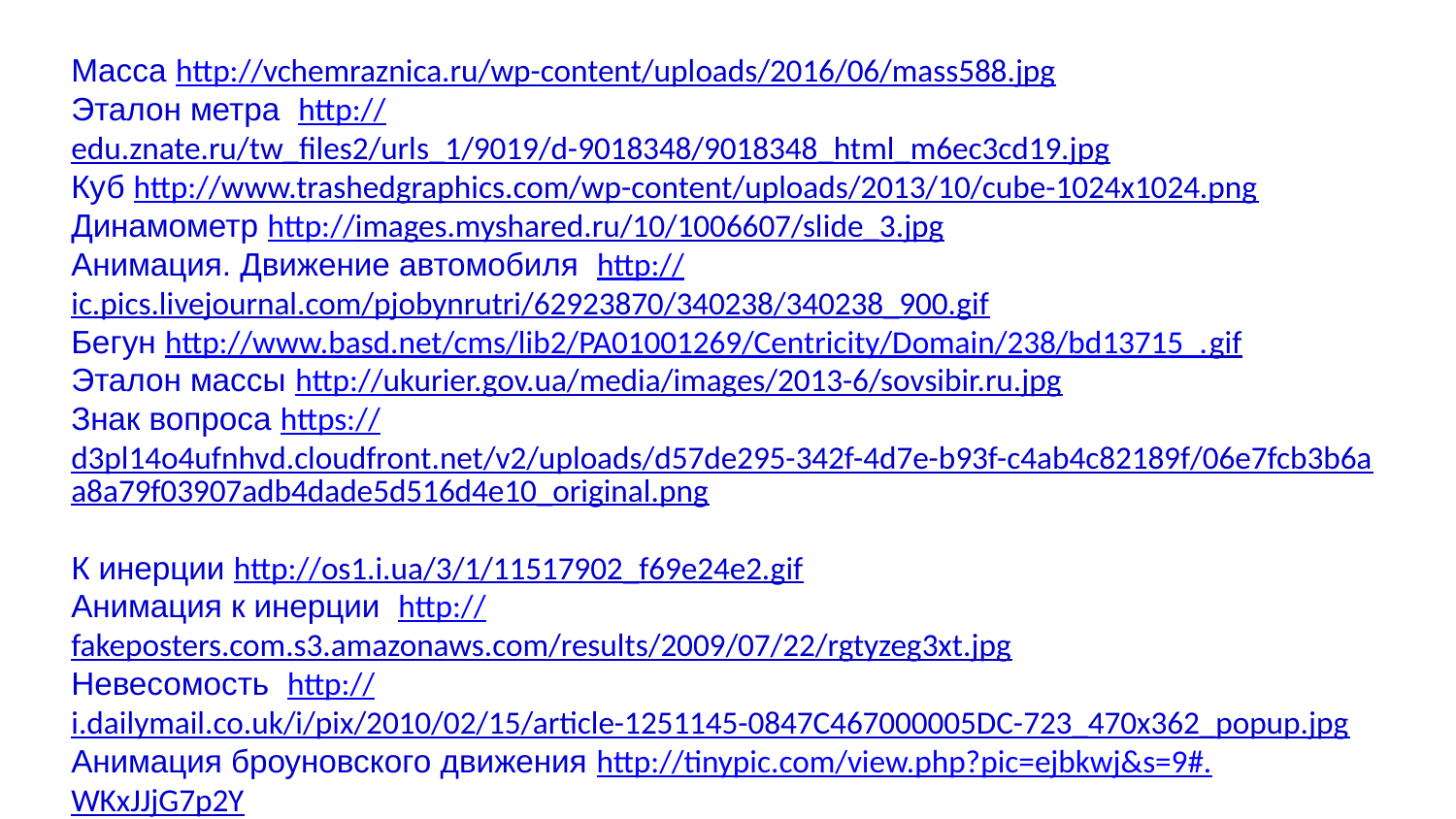

Масса http://vchemraznica.ru/wp-content/uploads/2016/06/mass588.jpg
Эталон метра  http://edu.znate.ru/tw_files2/urls_1/9019/d-9018348/9018348_html_m6ec3cd19.jpg
Куб http://www.trashedgraphics.com/wp-content/uploads/2013/10/cube-1024x1024.png
Динамометр http://images.myshared.ru/10/1006607/slide_3.jpg
Анимация. Движение автомобиля  http://ic.pics.livejournal.com/pjobynrutri/62923870/340238/340238_900.gif
Бегун http://www.basd.net/cms/lib2/PA01001269/Centricity/Domain/238/bd13715_.gif
Эталон массы http://ukurier.gov.ua/media/images/2013-6/sovsibir.ru.jpg
Знак вопроса https://d3pl14o4ufnhvd.cloudfront.net/v2/uploads/d57de295-342f-4d7e-b93f-c4ab4c82189f/06e7fcb3b6aa8a79f03907adb4dade5d516d4e10_original.png
К инерции http://os1.i.ua/3/1/11517902_f69e24e2.gif
Анимация к инерции  http://fakeposters.com.s3.amazonaws.com/results/2009/07/22/rgtyzeg3xt.jpg
Невесомость  http://i.dailymail.co.uk/i/pix/2010/02/15/article-1251145-0847C467000005DC-723_470x362_popup.jpg
Анимация броуновского движения http://tinypic.com/view.php?pic=ejbkwj&s=9#.WKxJJjG7p2Y
Плотность  http://ru.convdocs.org/pars_docs/refs/26/25128/25128_html_79d05233.png